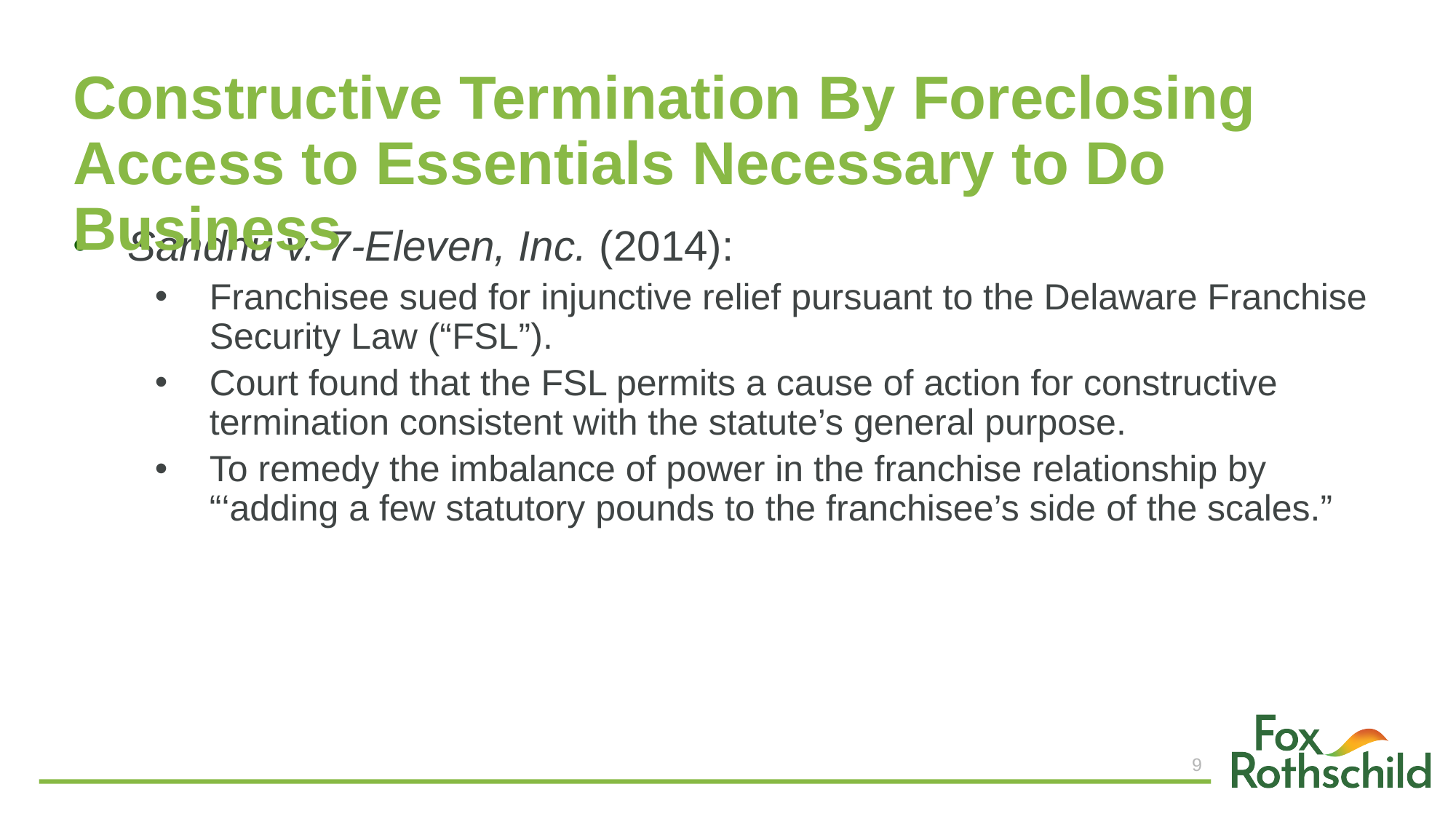

# Constructive Termination By Foreclosing Access to Essentials Necessary to Do Business
Sandhu v. 7-Eleven, Inc. (2014):
Franchisee sued for injunctive relief pursuant to the Delaware Franchise Security Law (“FSL”).
Court found that the FSL permits a cause of action for constructive termination consistent with the statute’s general purpose.
To remedy the imbalance of power in the franchise relationship by “‘adding a few statutory pounds to the franchisee’s side of the scales.”

9